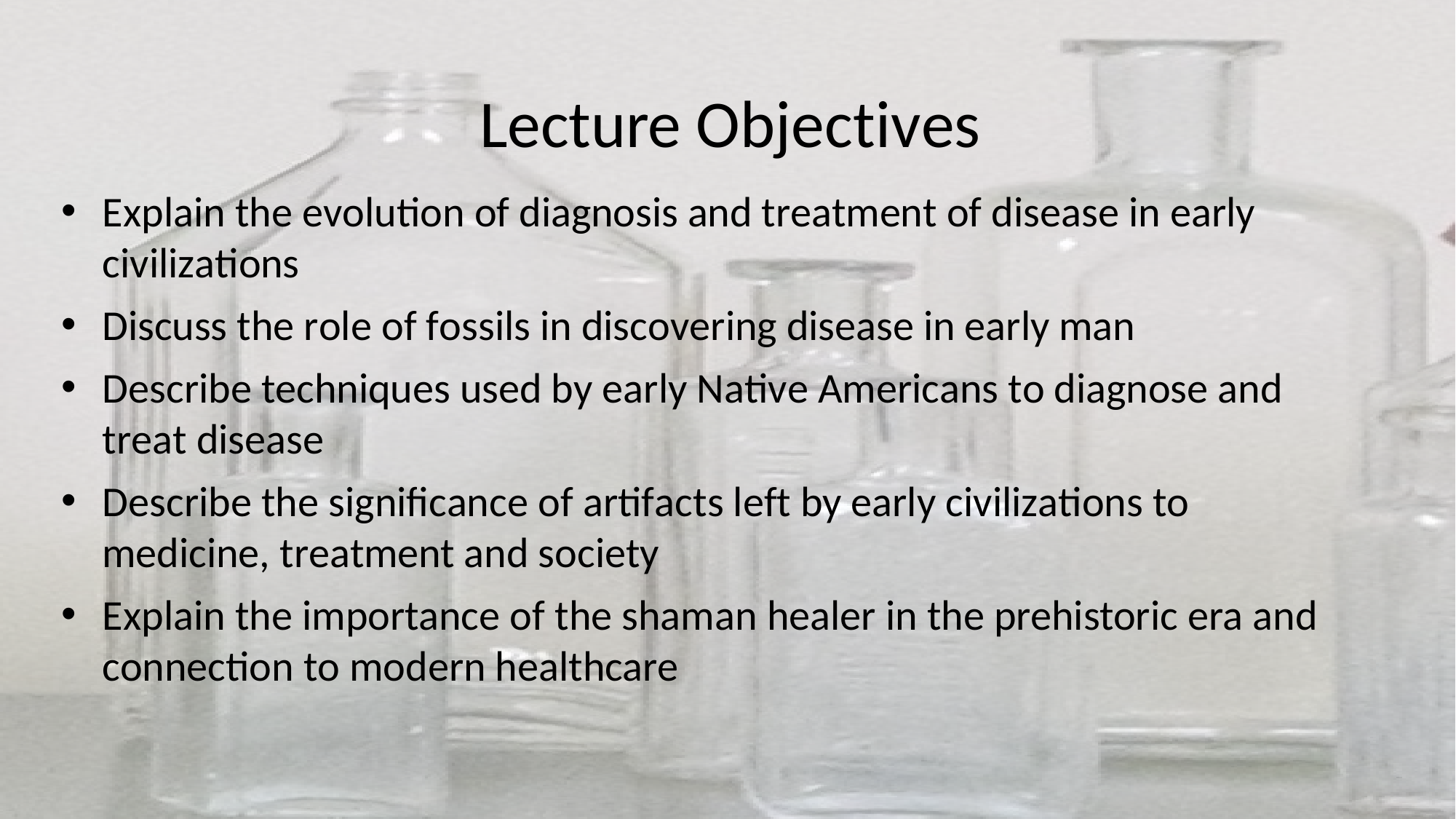

# Lecture Objectives
Explain the evolution of diagnosis and treatment of disease in early civilizations
Discuss the role of fossils in discovering disease in early man
Describe techniques used by early Native Americans to diagnose and treat disease
Describe the significance of artifacts left by early civilizations to medicine, treatment and society
Explain the importance of the shaman healer in the prehistoric era and connection to modern healthcare